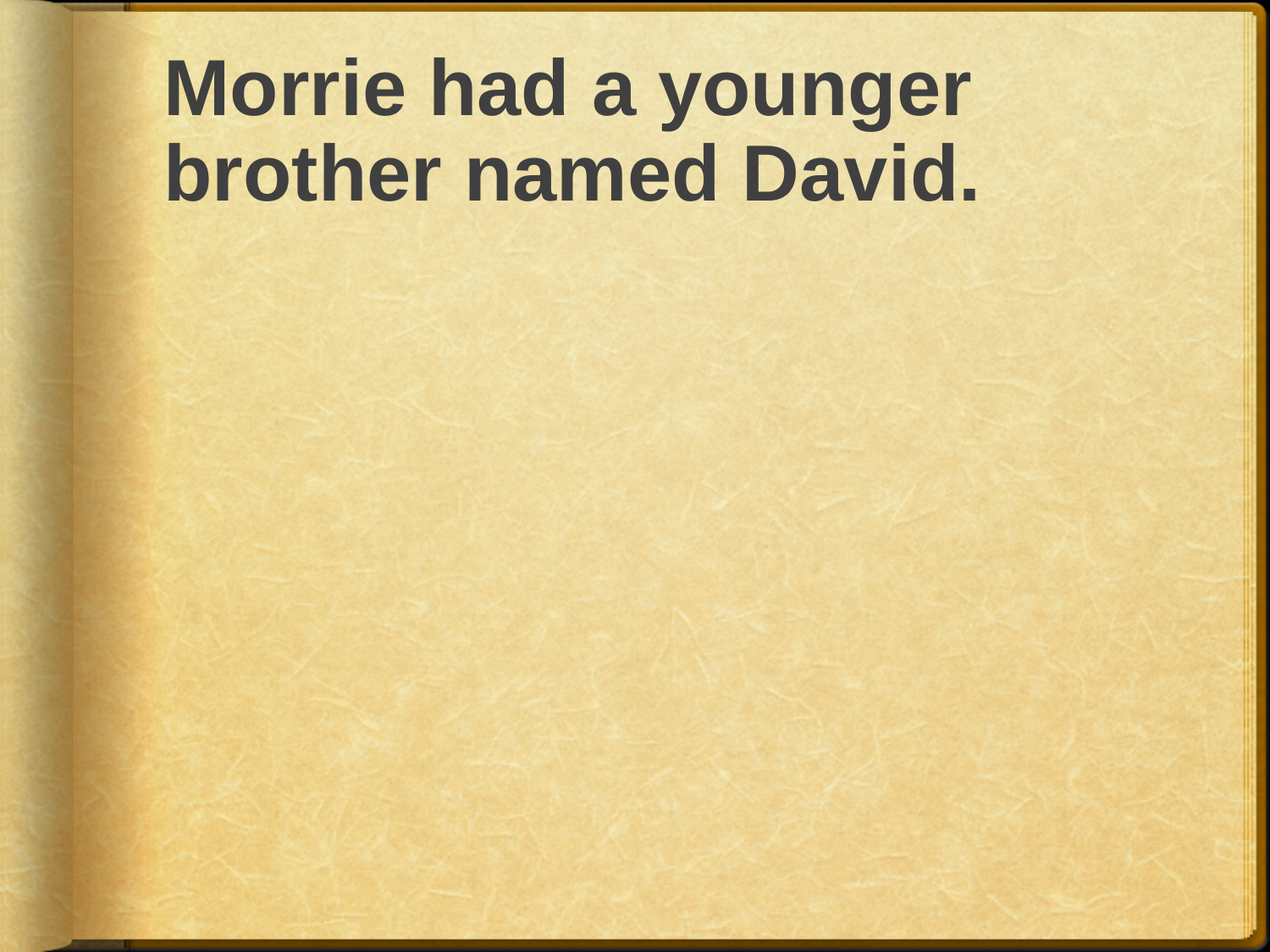

# Morrie had a younger brother named David.